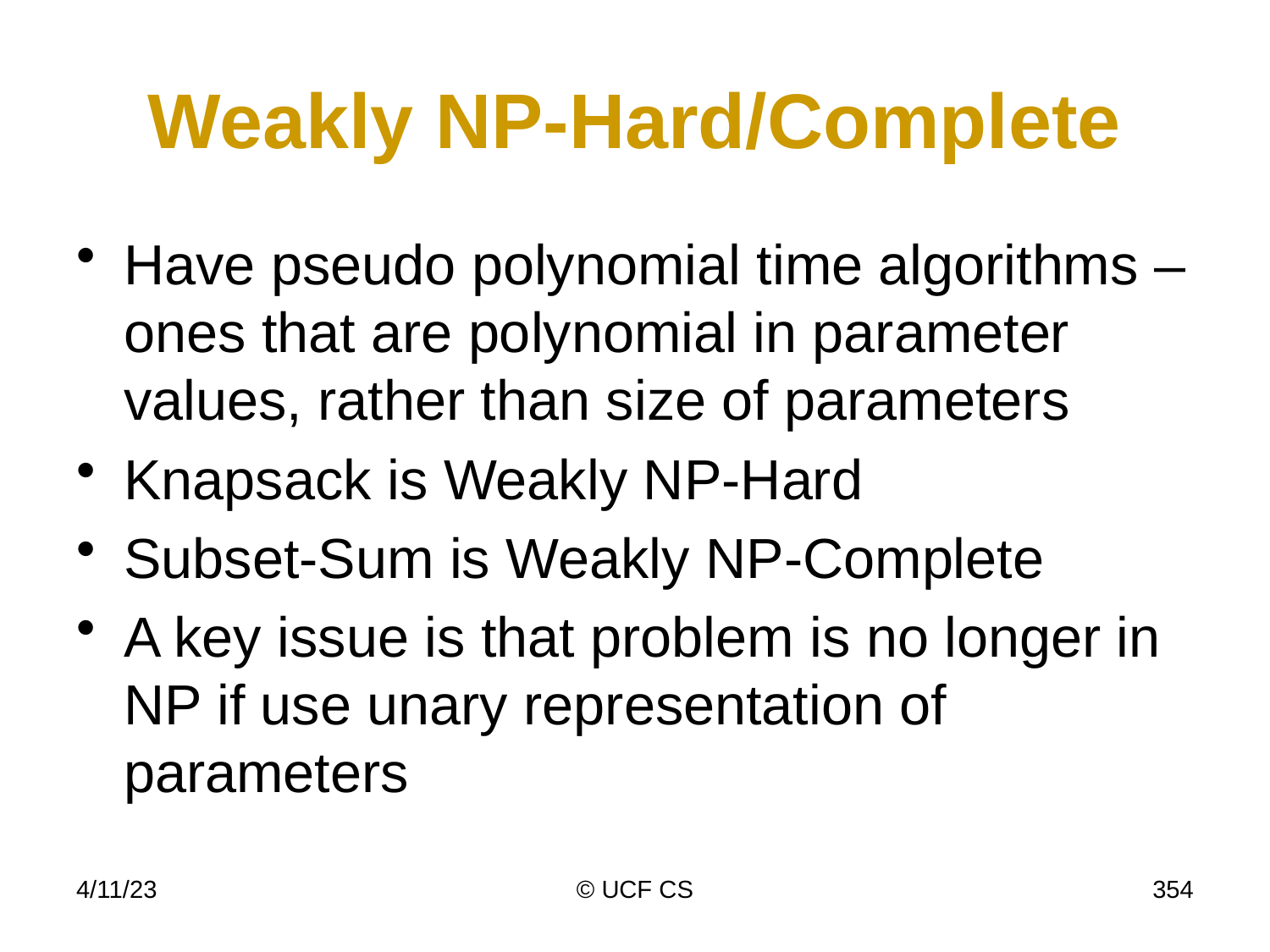

# Weakly NP-Hard/Complete
Have pseudo polynomial time algorithms – ones that are polynomial in parameter values, rather than size of parameters
Knapsack is Weakly NP-Hard
Subset-Sum is Weakly NP-Complete
A key issue is that problem is no longer in NP if use unary representation of parameters
4/11/23
© UCF CS
354